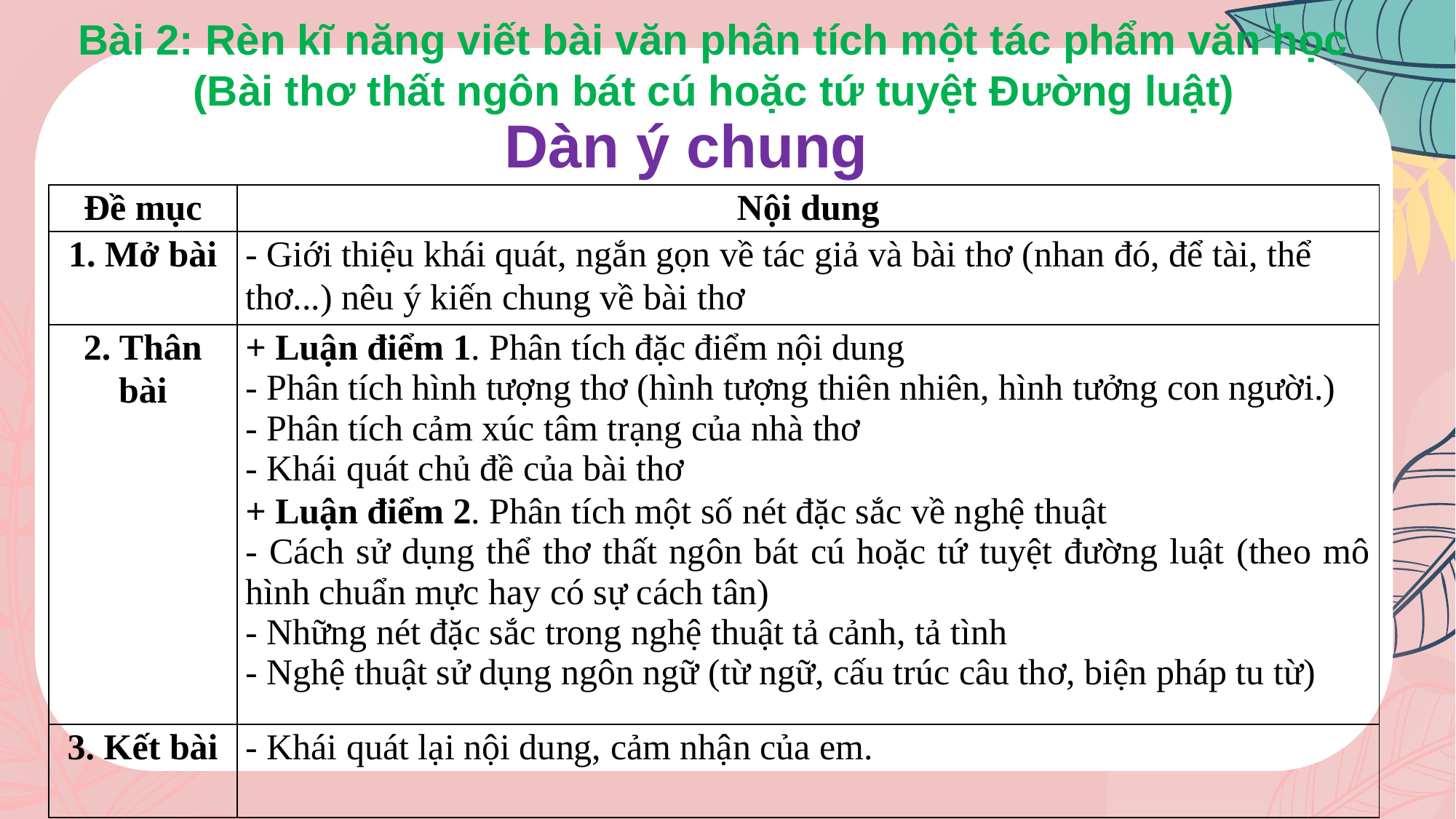

Bài 2: Rèn kĩ năng viết bài văn phân tích một tác phẩm văn học (Bài thơ thất ngôn bát cú hoặc tứ tuyệt Đường luật)
Dàn ý chung
Dàn ý chung
| Đề mục | Nội dung |
| --- | --- |
| 1. Mở bài | - Giới thiệu khái quát, ngắn gọn về tác giả và bài thơ (nhan đó, để tài, thể thơ...) nêu ý kiến chung về bài thơ |
| 2. Thân bài | + Luận điểm 1. Phân tích đặc điểm nội dung - Phân tích hình tượng thơ (hình tượng thiên nhiên, hình tưởng con người.) - Phân tích cảm xúc tâm trạng của nhà thơ - Khái quát chủ đề của bài thơ + Luận điểm 2. Phân tích một số nét đặc sắc về nghệ thuật - Cách sử dụng thể thơ thất ngôn bát cú hoặc tứ tuyệt đường luật (theo mô hình chuẩn mực hay có sự cách tân) - Những nét đặc sắc trong nghệ thuật tả cảnh, tả tình - Nghệ thuật sử dụng ngôn ngữ (từ ngữ, cấu trúc câu thơ, biện pháp tu từ) |
| 3. Kết bài | - Khái quát lại nội dung, cảm nhận của em. |